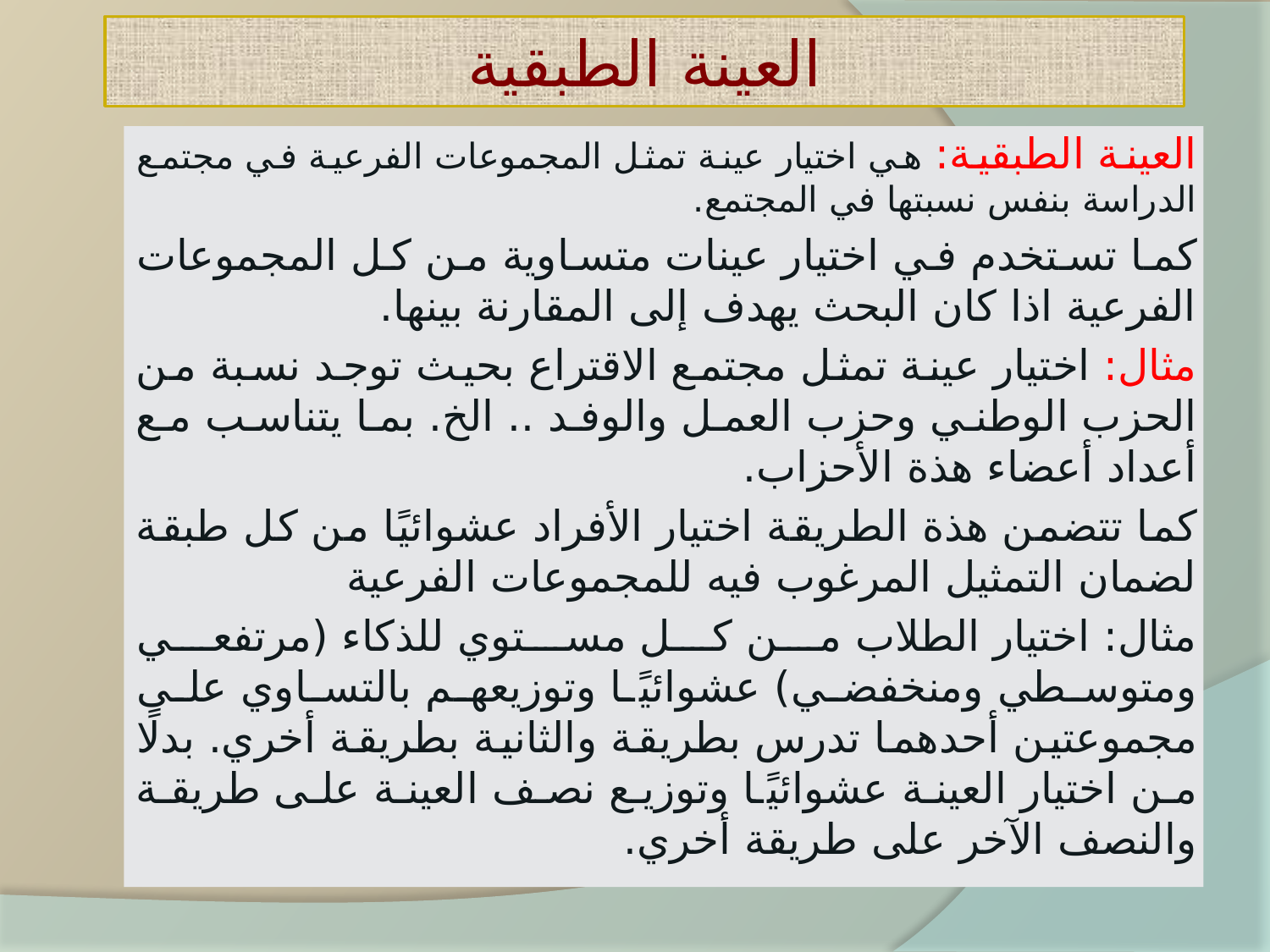

# العينة الطبقية
العينة الطبقية: هي اختيار عينة تمثل المجموعات الفرعية في مجتمع الدراسة بنفس نسبتها في المجتمع.
كما تستخدم في اختيار عينات متساوية من كل المجموعات الفرعية اذا كان البحث يهدف إلى المقارنة بينها.
مثال: اختيار عينة تمثل مجتمع الاقتراع بحيث توجد نسبة من الحزب الوطني وحزب العمل والوفد .. الخ. بما يتناسب مع أعداد أعضاء هذة الأحزاب.
كما تتضمن هذة الطريقة اختيار الأفراد عشوائيًا من كل طبقة لضمان التمثيل المرغوب فيه للمجموعات الفرعية
مثال: اختيار الطلاب من كل مستوي للذكاء (مرتفعي ومتوسطي ومنخفضي) عشوائيًا وتوزيعهم بالتساوي على مجموعتين أحدهما تدرس بطريقة والثانية بطريقة أخري. بدلًا من اختيار العينة عشوائيًا وتوزيع نصف العينة على طريقة والنصف الآخر على طريقة أخري.